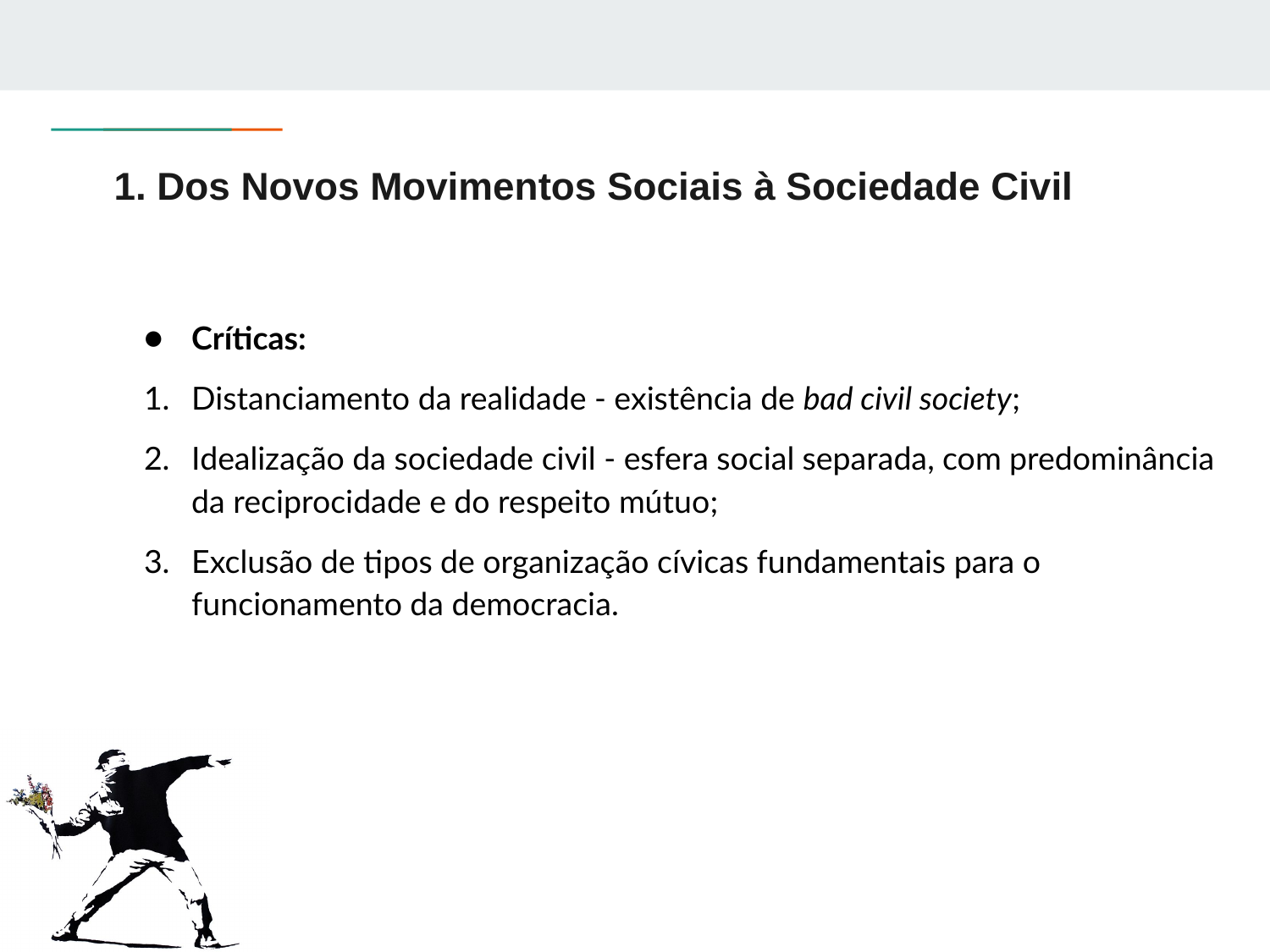

# 1. Dos Novos Movimentos Sociais à Sociedade Civil
Críticas:
Distanciamento da realidade - existência de bad civil society;
Idealização da sociedade civil - esfera social separada, com predominância da reciprocidade e do respeito mútuo;
Exclusão de tipos de organização cívicas fundamentais para o funcionamento da democracia.